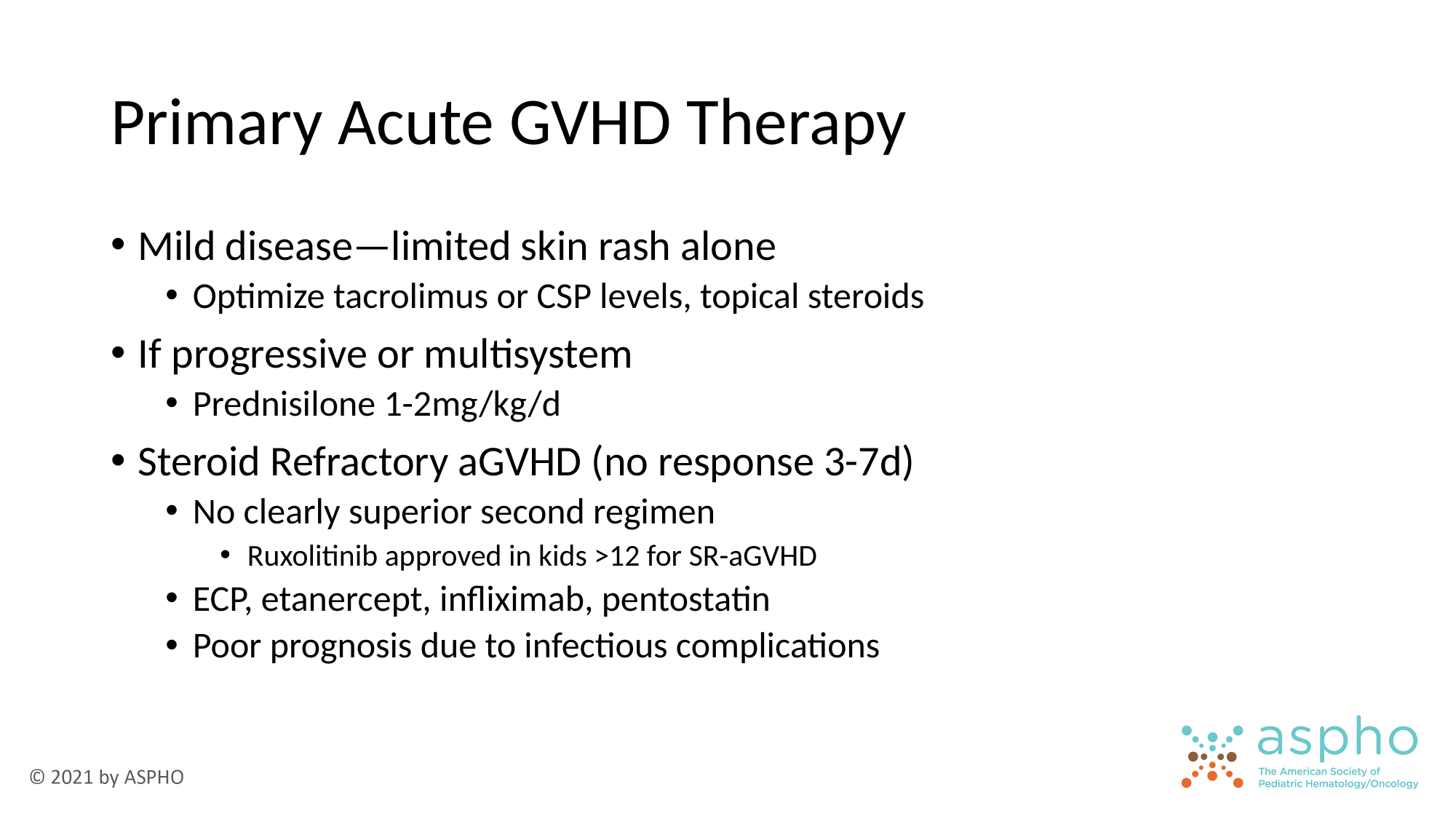

# Primary Acute GVHD Therapy
Mild disease—limited skin rash alone
Optimize tacrolimus or CSP levels, topical steroids
If progressive or multisystem
Prednisilone 1-2mg/kg/d
Steroid Refractory aGVHD (no response 3-7d)
No clearly superior second regimen
Ruxolitinib approved in kids >12 for SR-aGVHD
ECP, etanercept, infliximab, pentostatin
Poor prognosis due to infectious complications